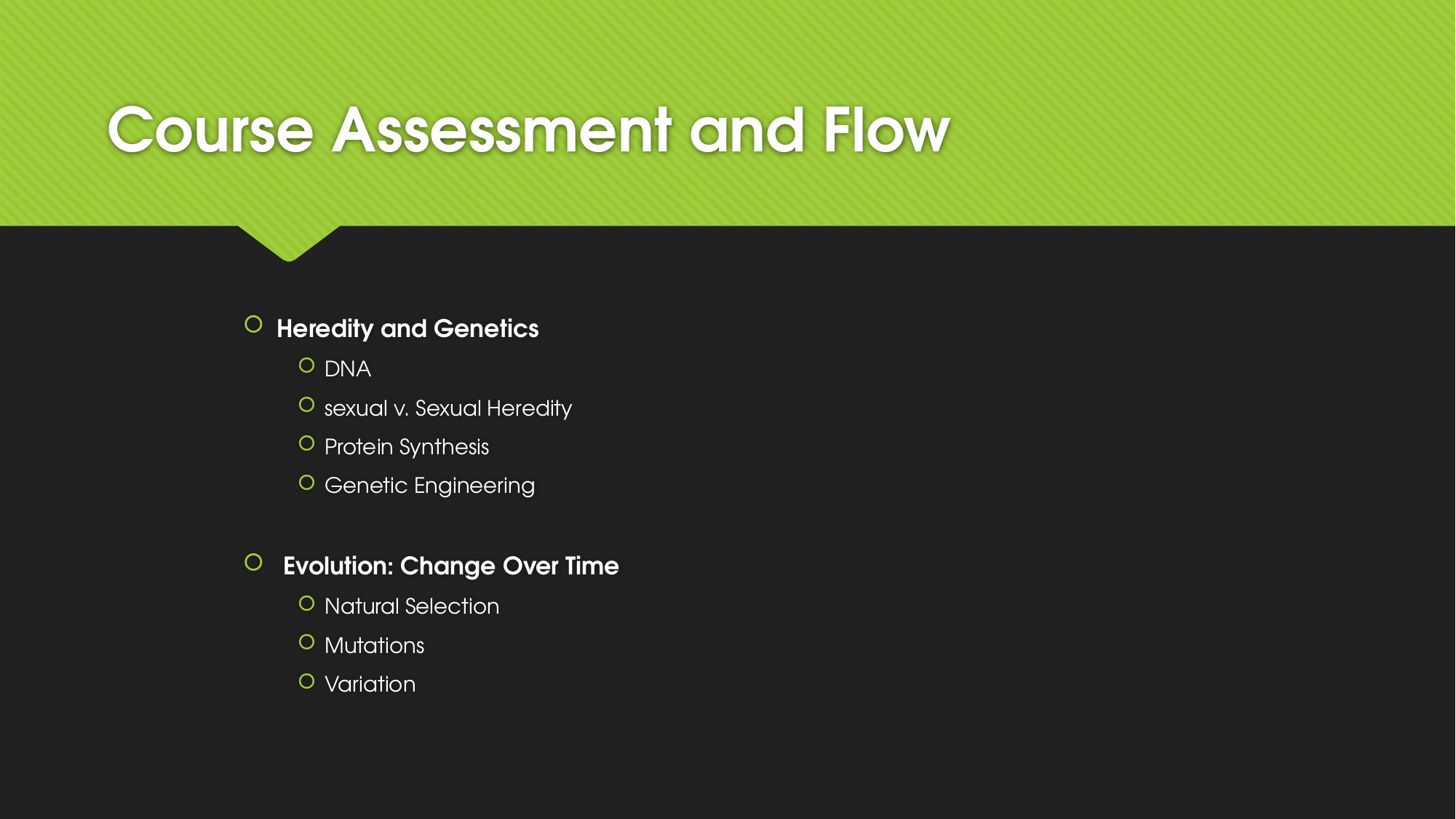

# Course Assessment and Flow
Heredity and Genetics
DNA
sexual v. Sexual Heredity
Protein Synthesis
Genetic Engineering

 Evolution: Change Over Time
Natural Selection
Mutations
Variation